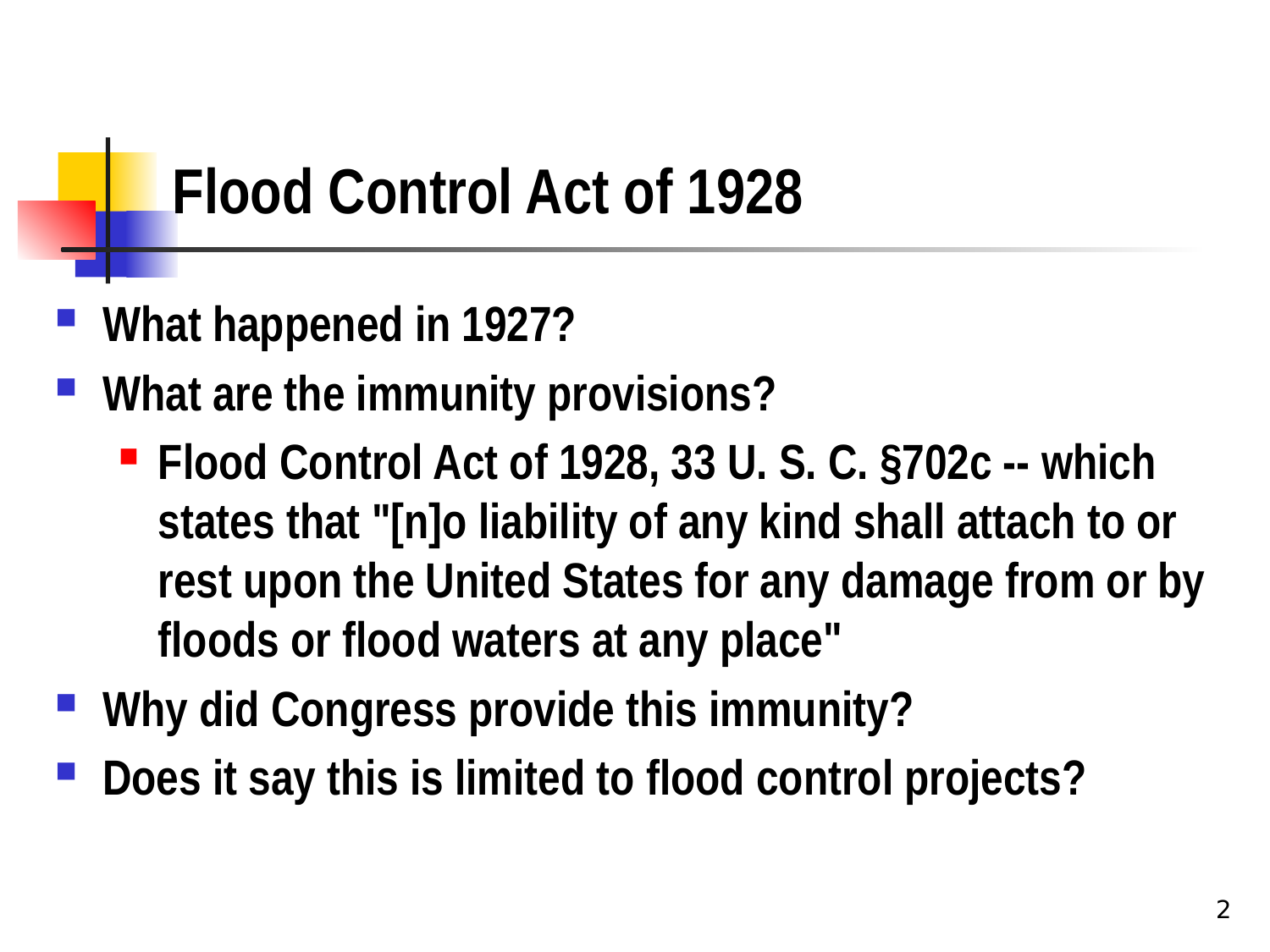

# Flood Control Act of 1928
What happened in 1927?
What are the immunity provisions?
Flood Control Act of 1928, 33 U. S. C. §702c -- which states that "[n]o liability of any kind shall attach to or rest upon the United States for any damage from or by floods or flood waters at any place"
Why did Congress provide this immunity?
Does it say this is limited to flood control projects?
2